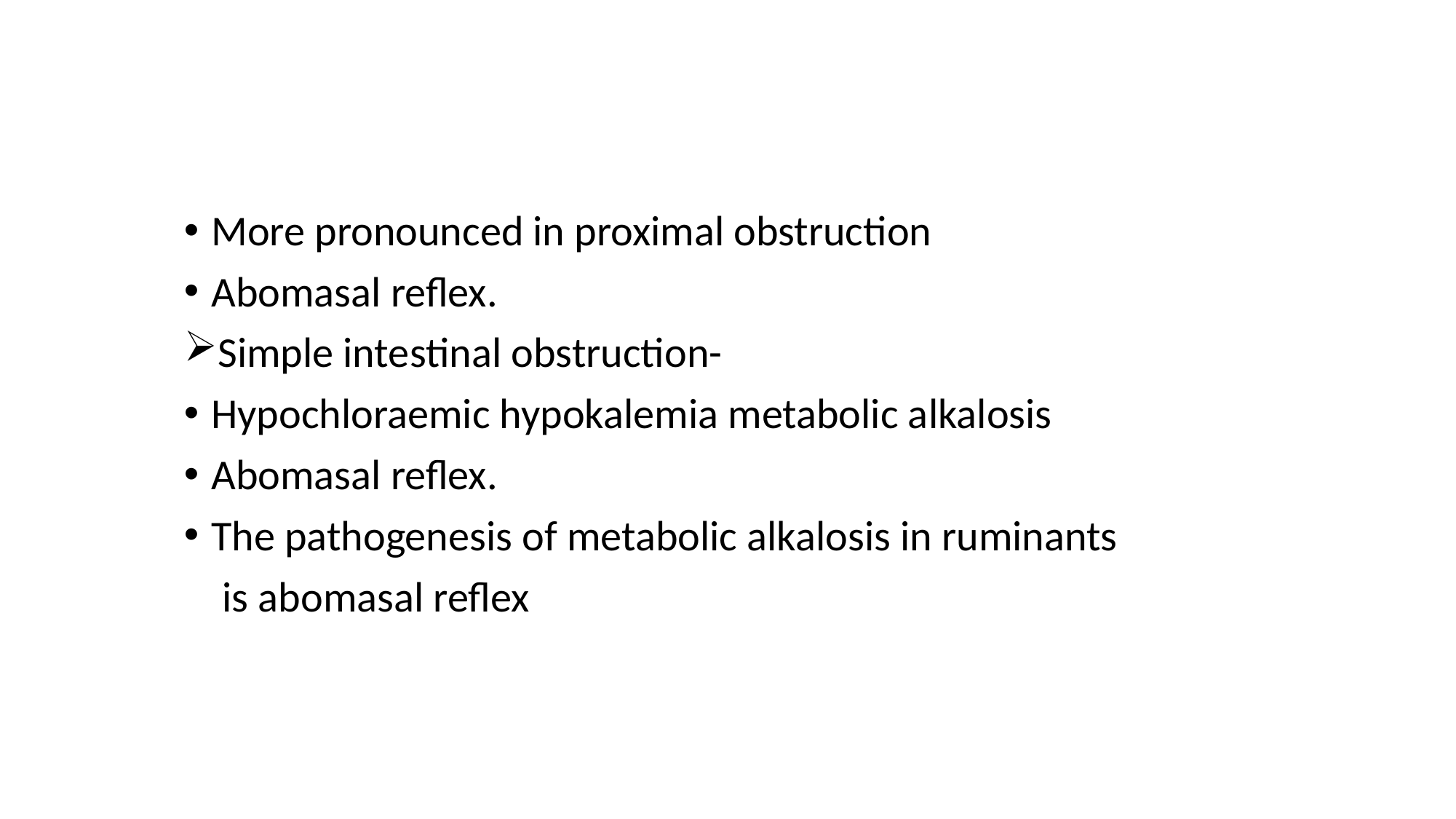

More pronounced in proximal obstruction
Abomasal reflex.
Simple intestinal obstruction-
Hypochloraemic hypokalemia metabolic alkalosis
Abomasal reflex.
The pathogenesis of metabolic alkalosis in ruminants
    is abomasal reflex